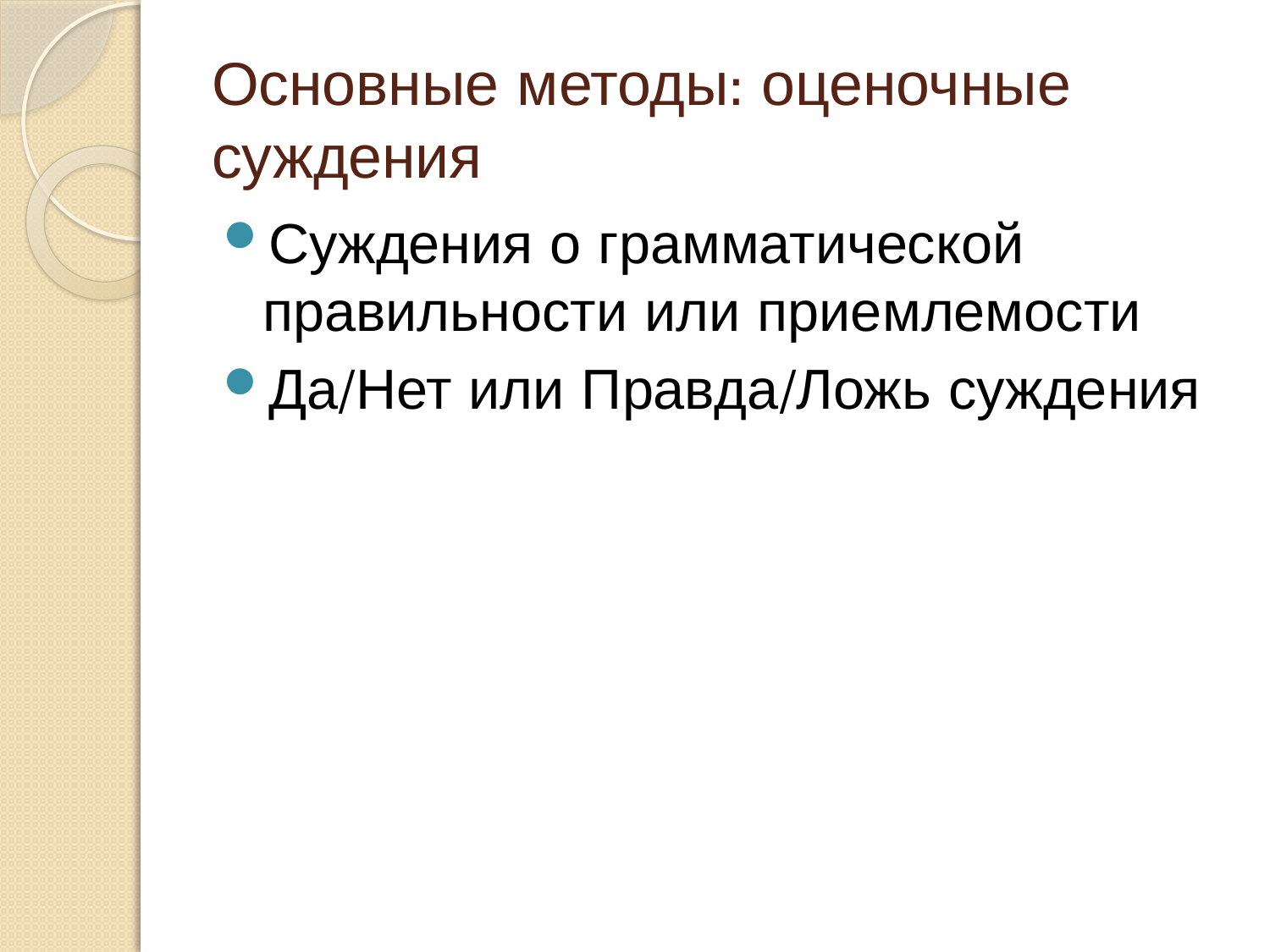

# Основные методы: оценочные суждения
Суждения о грамматической правильности или приемлемости
Да/Нет или Правда/Ложь суждения